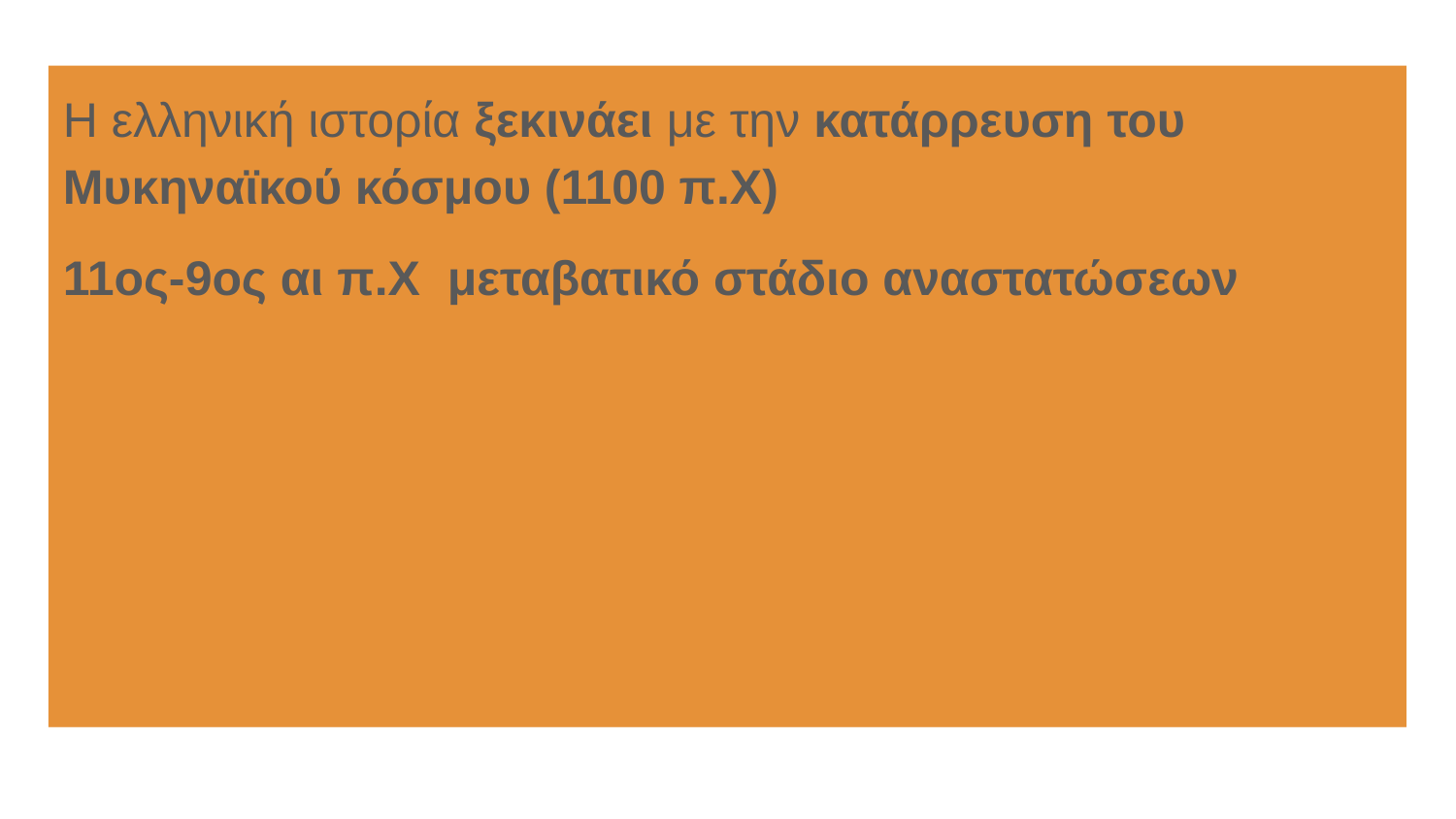

Η ελληνική ιστορία ξεκινάει με την κατάρρευση του Μυκηναϊκού κόσμου (1100 π.Χ)
11ος-9ος αι π.Χ  μεταβατικό στάδιο αναστατώσεων